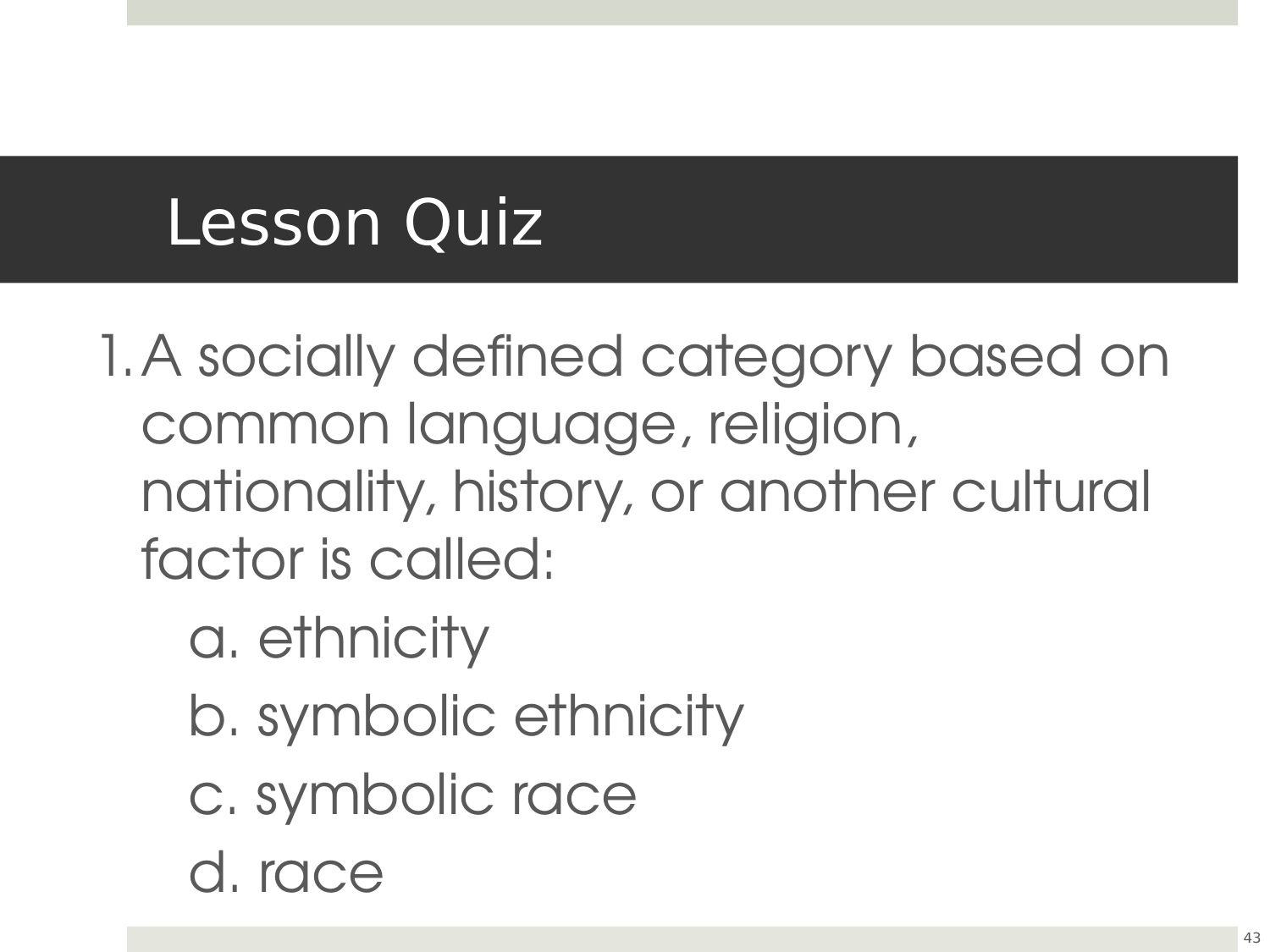

# Lesson Quiz
1.	A socially defined category based on common language, religion, nationality, history, or another cultural factor is called:
a. ethnicity
b. symbolic ethnicity
c. symbolic race
d. race

43